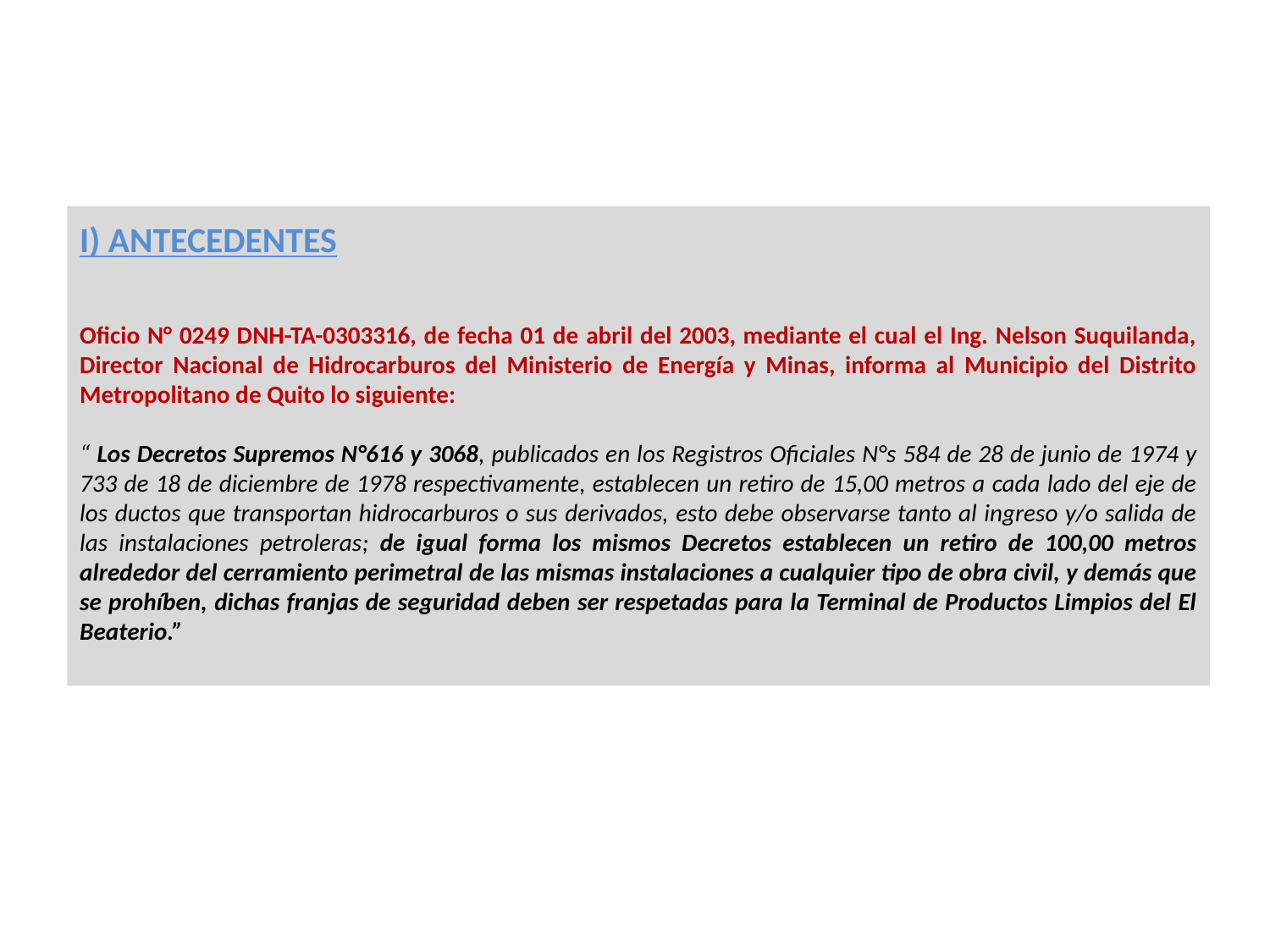

I) ANTECEDENTES

Oficio N° 0249 DNH-TA-0303316, de fecha 01 de abril del 2003, mediante el cual el Ing. Nelson Suquilanda, Director Nacional de Hidrocarburos del Ministerio de Energía y Minas, informa al Municipio del Distrito Metropolitano de Quito lo siguiente:

“ Los Decretos Supremos N°616 y 3068, publicados en los Registros Oficiales N°s 584 de 28 de junio de 1974 y 733 de 18 de diciembre de 1978 respectivamente, establecen un retiro de 15,00 metros a cada lado del eje de los ductos que transportan hidrocarburos o sus derivados, esto debe observarse tanto al ingreso y/o salida de las instalaciones petroleras; de igual forma los mismos Decretos establecen un retiro de 100,00 metros alrededor del cerramiento perimetral de las mismas instalaciones a cualquier tipo de obra civil, y demás que se prohíben, dichas franjas de seguridad deben ser respetadas para la Terminal de Productos Limpios del El Beaterio.”